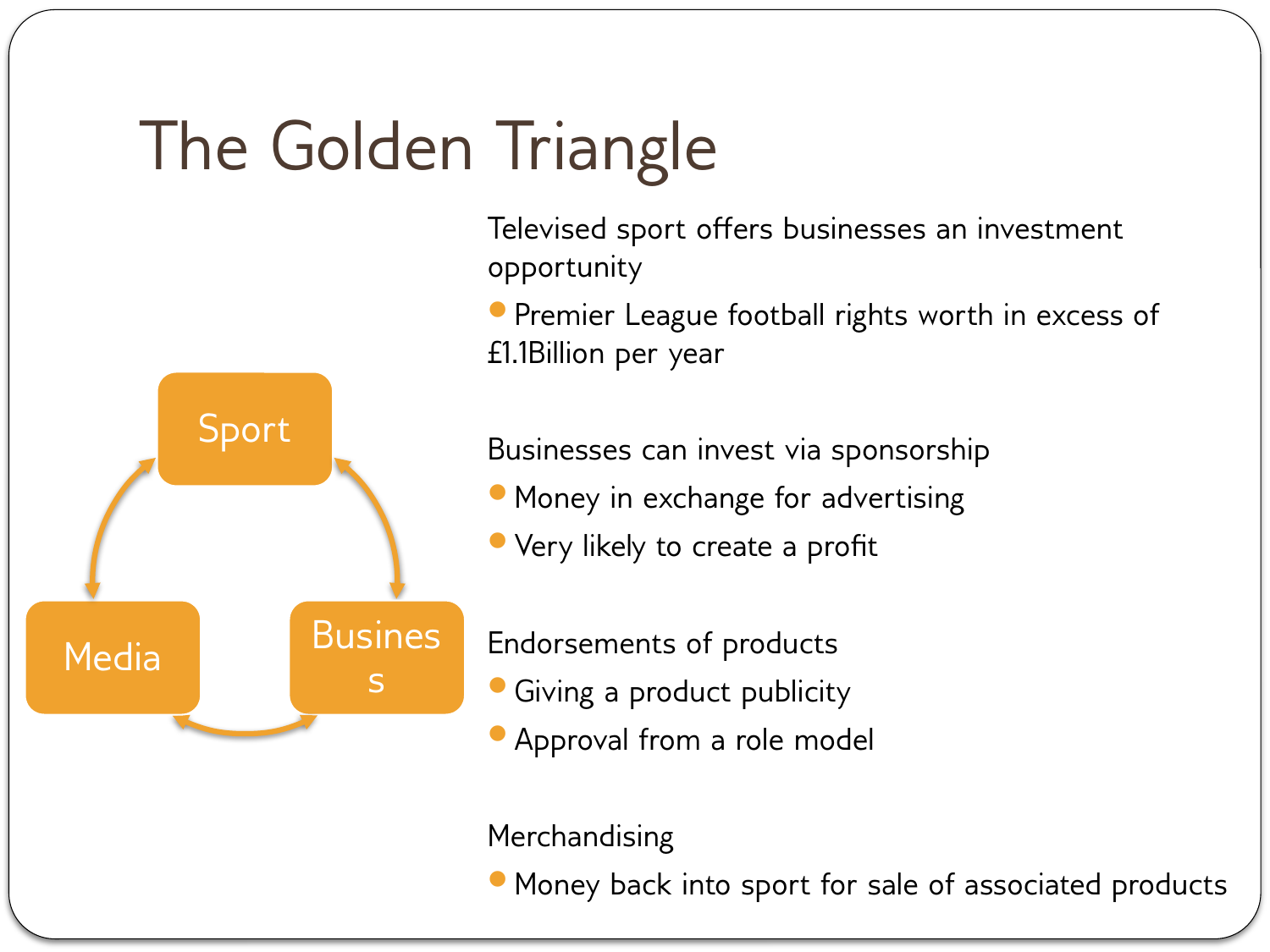

# The Golden Triangle
Sport
Business
Media
Televised sport offers businesses an investment opportunity
Premier League football rights worth in excess of £1.1Billion per year

Businesses can invest via sponsorship
Money in exchange for advertising
Very likely to create a profit

Endorsements of products
Giving a product publicity
Approval from a role model

Merchandising
Money back into sport for sale of associated products